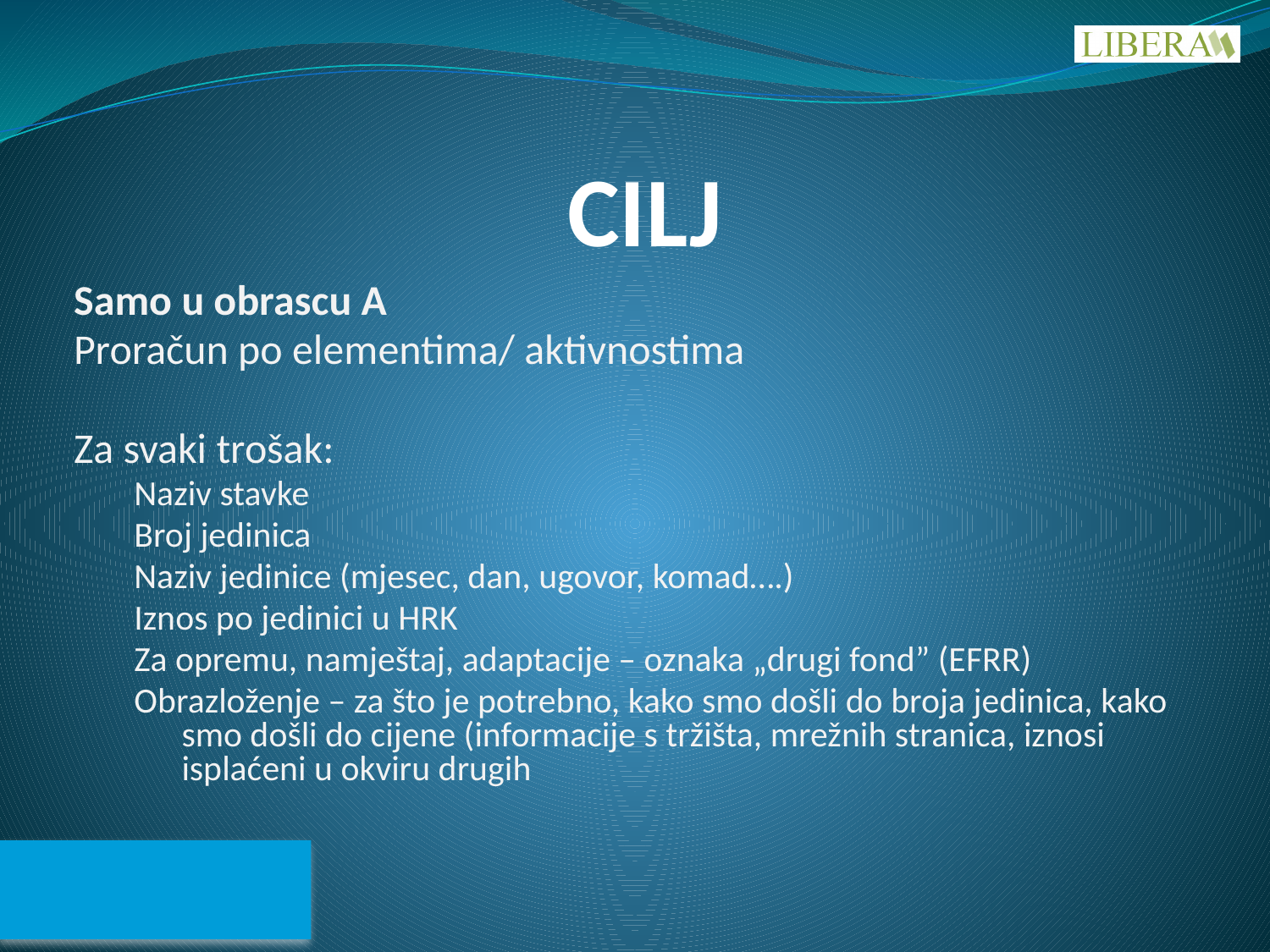

# CILJ
Samo u obrascu A
Proračun po elementima/ aktivnostima

Za svaki trošak:
Naziv stavke
Broj jedinica
Naziv jedinice (mjesec, dan, ugovor, komad….)
Iznos po jedinici u HRK
Za opremu, namještaj, adaptacije – oznaka „drugi fond” (EFRR)
Obrazloženje – za što je potrebno, kako smo došli do broja jedinica, kako smo došli do cijene (informacije s tržišta, mrežnih stranica, iznosi isplaćeni u okviru drugih